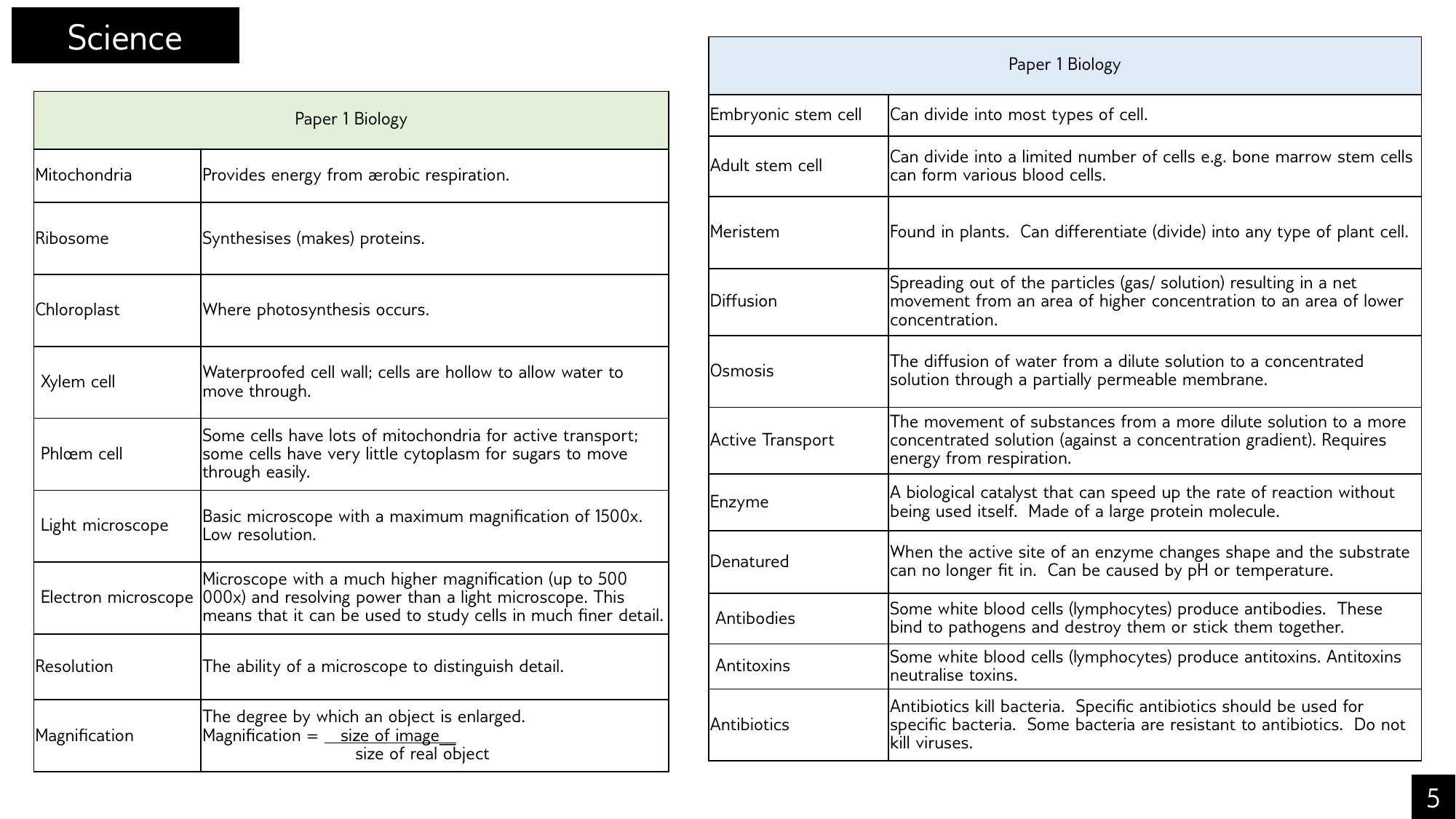

Science
| Paper 1 Biology |  |
| --- | --- |
| Embryonic stem cell | Can divide into most types of cell. |
| Adult stem cell | Can divide into a limited number of cells e.g. bone marrow stem cells can form various blood cells. |
| Meristem | Found in plants. Can differentiate (divide) into any type of plant cell. |
| Diffusion | Spreading out of the particles (gas/ solution) resulting in a net movement from an area of higher concentration to an area of lower concentration. |
| Osmosis | The diffusion of water from a dilute solution to a concentrated solution through a partially permeable membrane. |
| Active Transport | The movement of substances from a more dilute solution to a more concentrated solution (against a concentration gradient). Requires energy from respiration. |
| Enzyme | A biological catalyst that can speed up the rate of reaction without being used itself. Made of a large protein molecule. |
| Denatured | When the active site of an enzyme changes shape and the substrate can no longer fit in. Can be caused by pH or temperature. |
| Antibodies | Some white blood cells (lymphocytes) produce antibodies. These bind to pathogens and destroy them or stick them together. |
| Antitoxins | Some white blood cells (lymphocytes) produce antitoxins. Antitoxins neutralise toxins. |
| Antibiotics | Antibiotics kill bacteria. Specific antibiotics should be used for specific bacteria. Some bacteria are resistant to antibiotics. Do not kill viruses. |
| Paper 1 Biology |  |
| --- | --- |
| Mitochondria | Provides energy from aerobic respiration. |
| Ribosome | Synthesises (makes) proteins. |
| Chloroplast | Where photosynthesis occurs. |
| Xylem cell | Waterproofed cell wall; cells are hollow to allow water to move through. |
| Phloem cell | Some cells have lots of mitochondria for active transport; some cells have very little cytoplasm for sugars to move through easily. |
| Light microscope | Basic microscope with a maximum magnification of 1500x. Low resolution. |
| Electron microscope | Microscope with a much higher magnification (up to 500 000x) and resolving power than a light microscope. This means that it can be used to study cells in much finer detail. |
| Resolution | The ability of a microscope to distinguish detail. |
| Magnification | The degree by which an object is enlarged. Magnification = size of image\_\_ size of real object |
5